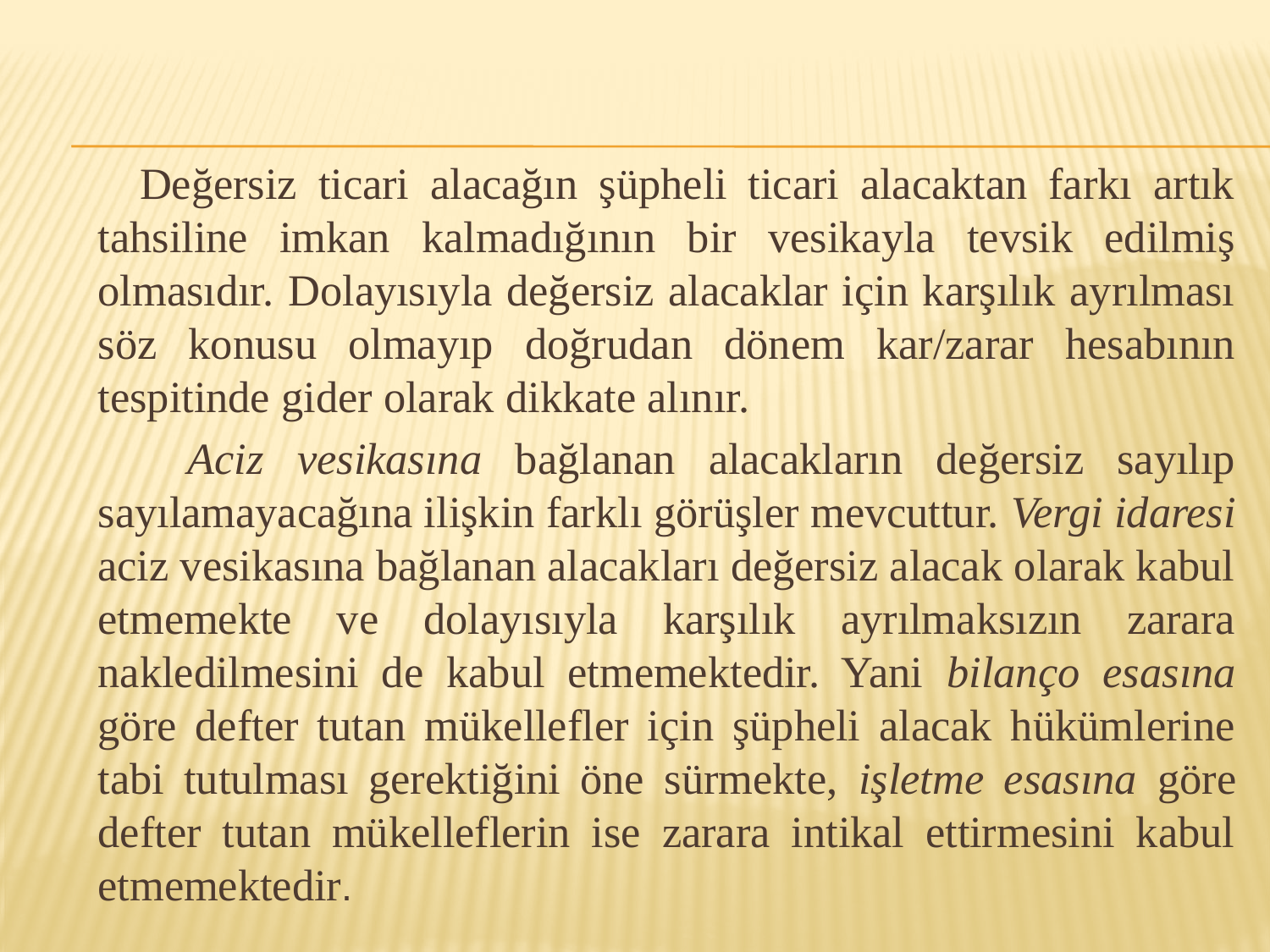

Değersiz ticari alacağın şüpheli ticari alacaktan farkı artık tahsiline imkan kalmadığının bir vesikayla tevsik edilmiş olmasıdır. Dolayısıyla değersiz alacaklar için karşılık ayrılması söz konusu olmayıp doğrudan dönem kar/zarar hesabının tespitinde gider olarak dikkate alınır.
    Aciz vesikasına bağlanan alacakların değersiz sayılıp sayılamayacağına ilişkin farklı görüşler mevcuttur. Vergi idaresi aciz vesikasına bağlanan alacakları değersiz alacak olarak kabul etmemekte ve dolayısıyla karşılık ayrılmaksızın zarara nakledilmesini de kabul etmemektedir. Yani bilanço esasına göre defter tutan mükellefler için şüpheli alacak hükümlerine tabi tutulması gerektiğini öne sürmekte, işletme esasına göre defter tutan mükelleflerin ise zarara intikal ettirmesini kabul etmemektedir.